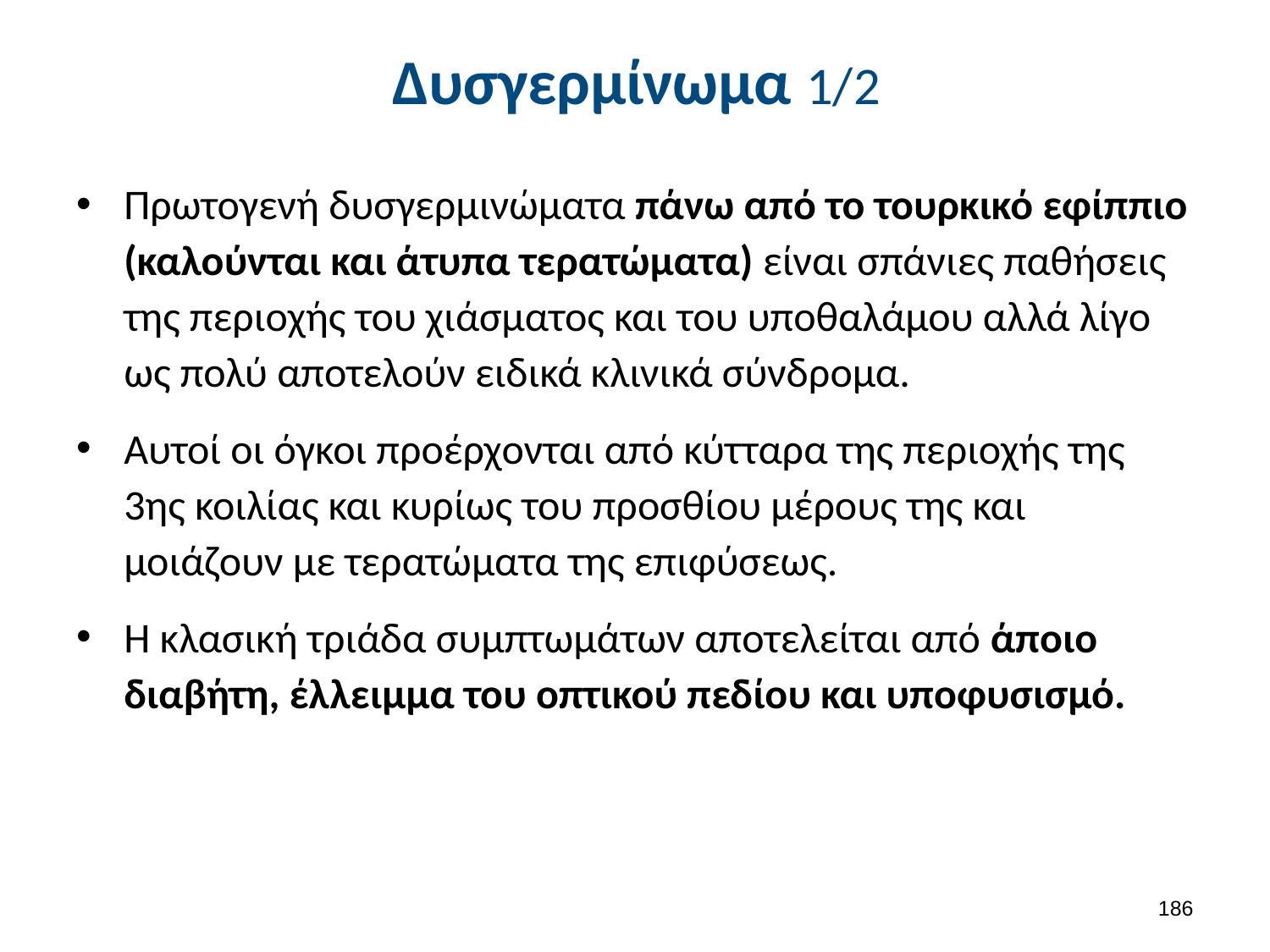

# Δυσγερμίνωμα 1/2
Πρωτογενή δυσγερμινώματα πάνω από το τουρκικό εφίππιο (καλούνται και άτυπα τερατώματα) είναι σπάνιες παθήσεις της περιοχής του χιάσματος και του υποθαλάμου αλλά λίγο ως πολύ αποτελούν ειδικά κλινικά σύνδρομα.
Αυτοί οι όγκοι προέρχονται από κύτταρα της περιοχής της 3ης κοιλίας και κυρίως του προσθίου μέρους της και μοιάζουν με τερατώματα της επιφύσεως.
Η κλασική τριάδα συμπτωμάτων αποτελείται από άποιο διαβήτη, έλλειμμα του οπτικού πεδίου και υποφυσισμό.

186